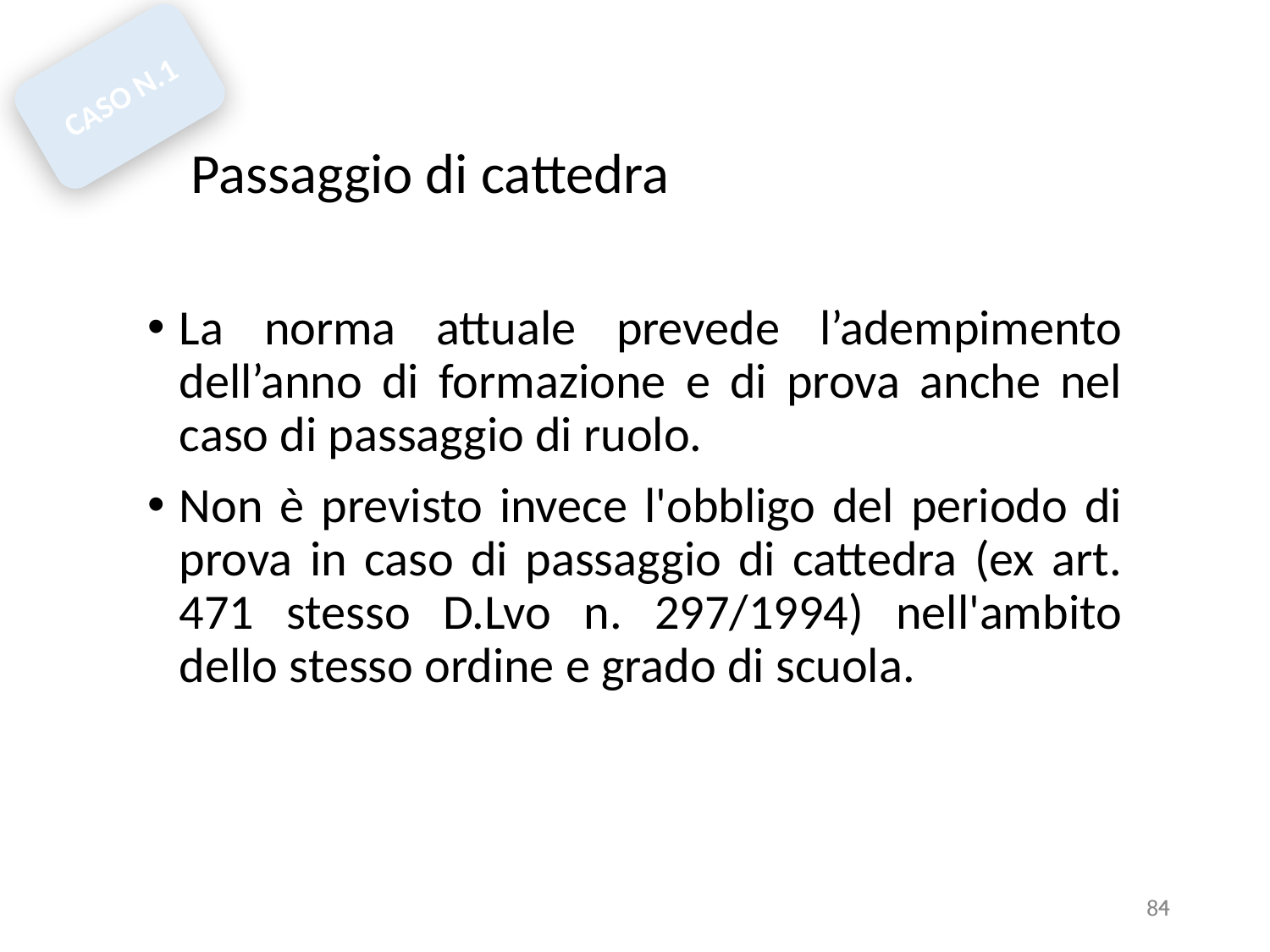

CASO N.1
# Passaggio di cattedra
La norma attuale prevede l’adempimento dell’anno di formazione e di prova anche nel caso di passaggio di ruolo.
Non è previsto invece l'obbligo del periodo di prova in caso di passaggio di cattedra (ex art. 471 stesso D.Lvo n. 297/1994) nell'ambito dello stesso ordine e grado di scuola.
84